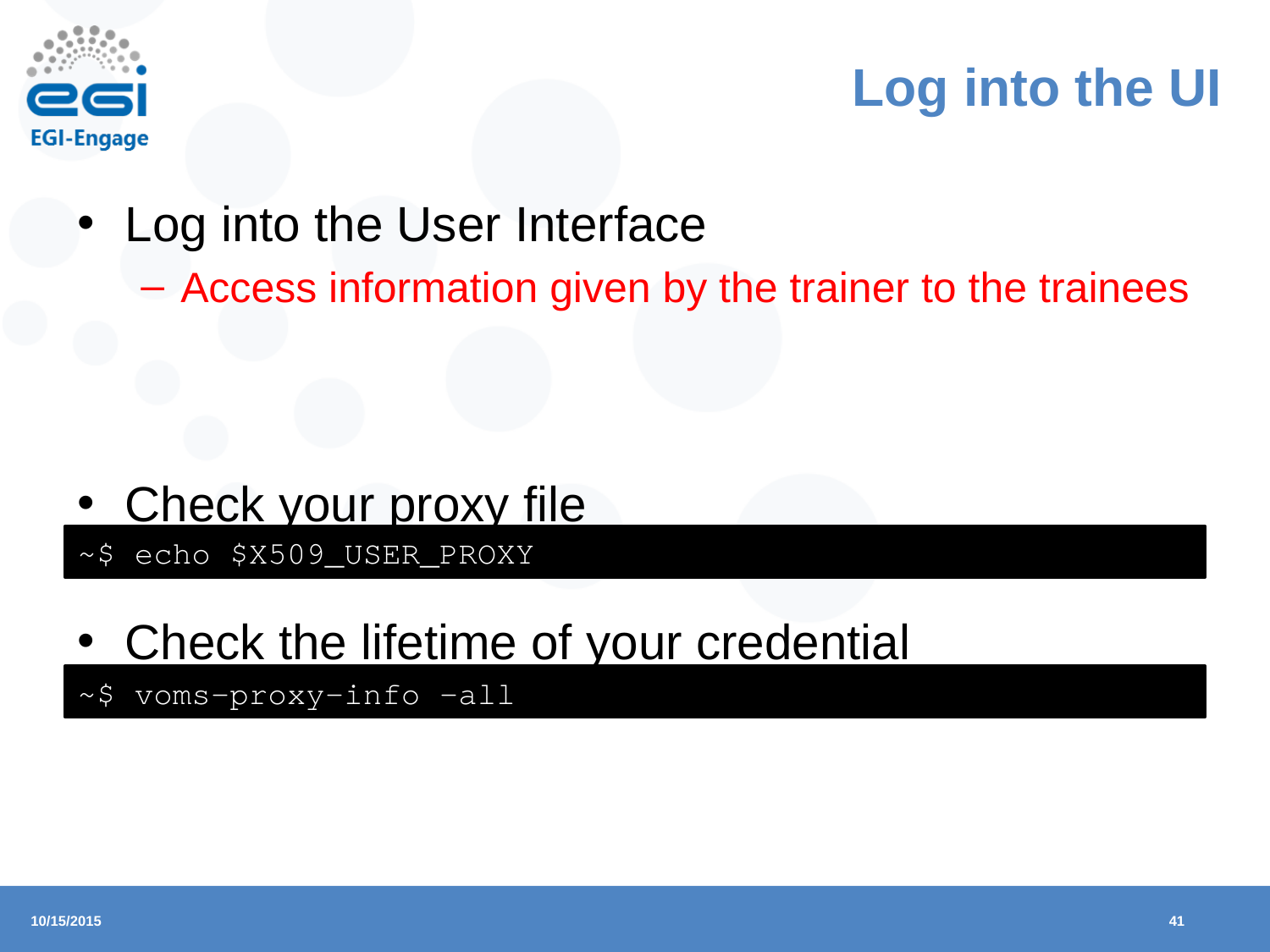

# Log into the UI
Log into the User Interface
Access information given by the trainer to the trainees

Check your proxy file

Check the lifetime of your credential
~$ echo $X509_USER_PROXY
~$ voms-proxy-info –all